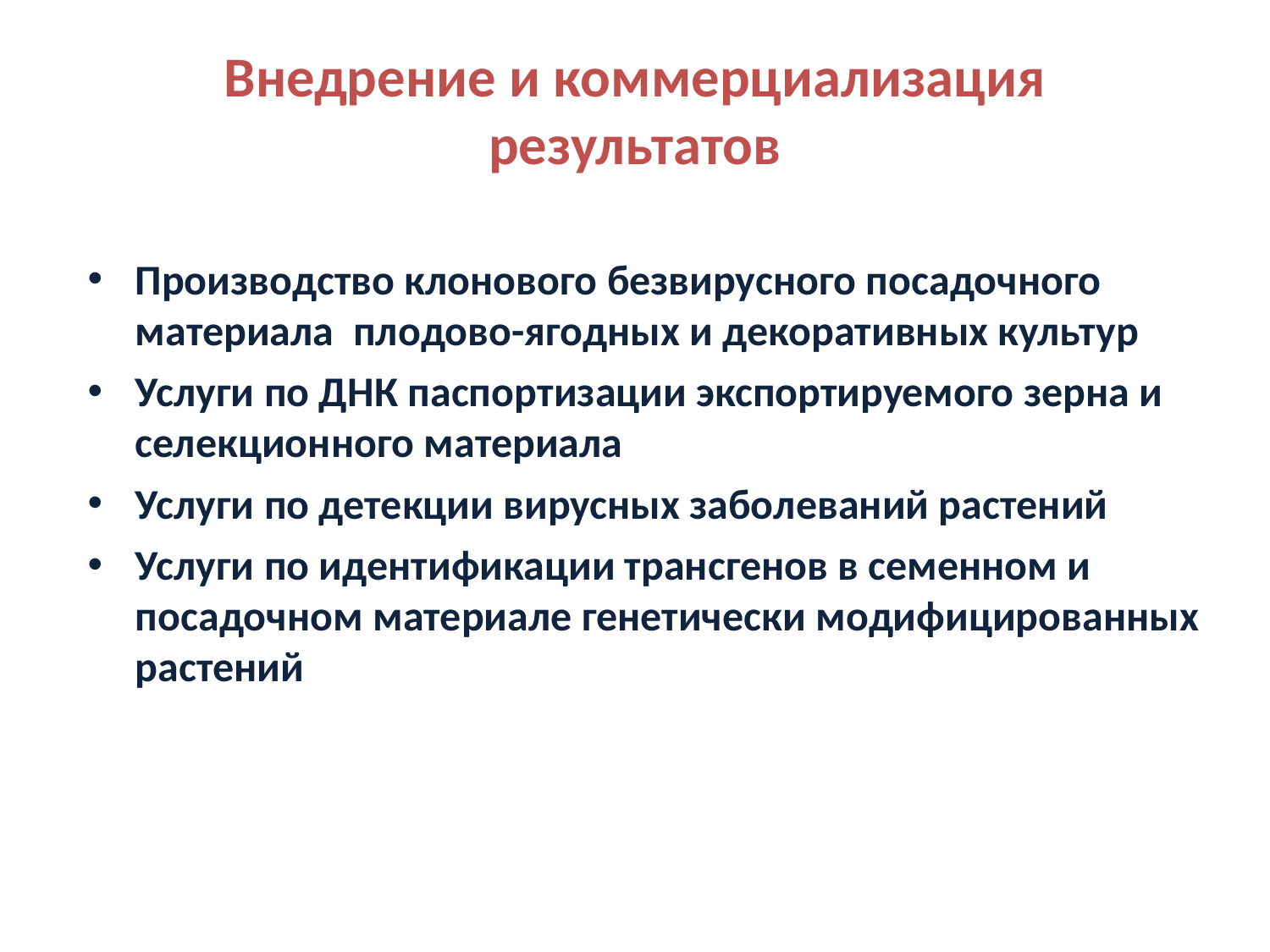

# Внедрение и коммерциализация результатов
Производство клонового безвирусного посадочного материала  плодово-ягодных и декоративных культур
Услуги по ДНК паспортизации экспортируемого зерна и селекционного материала
Услуги по детекции вирусных заболеваний растений
Услуги по идентификации трансгенов в семенном и посадочном материале генетически модифицированных растений